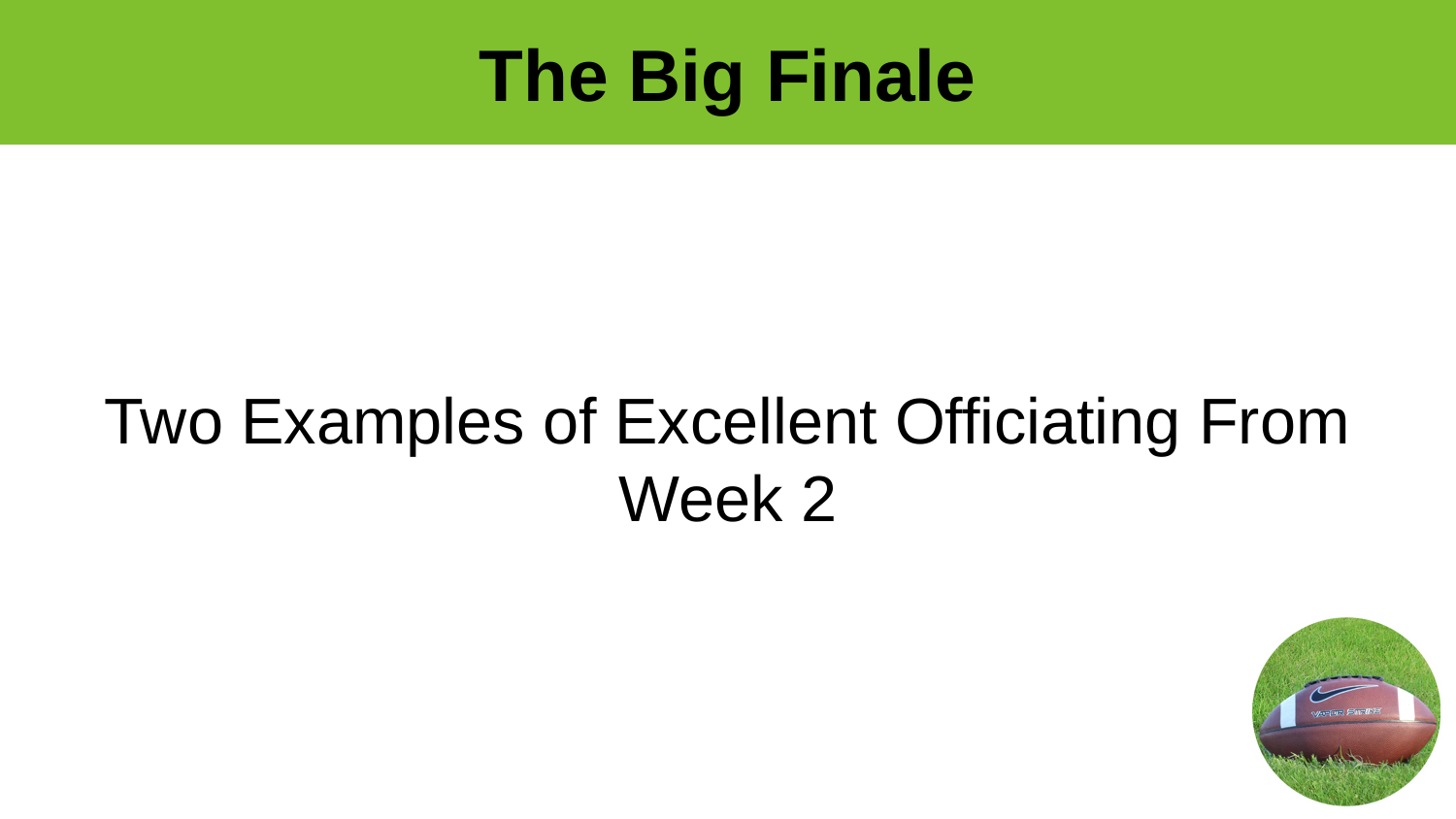

# The Big Finale

Two Examples of Excellent Officiating From Week 2